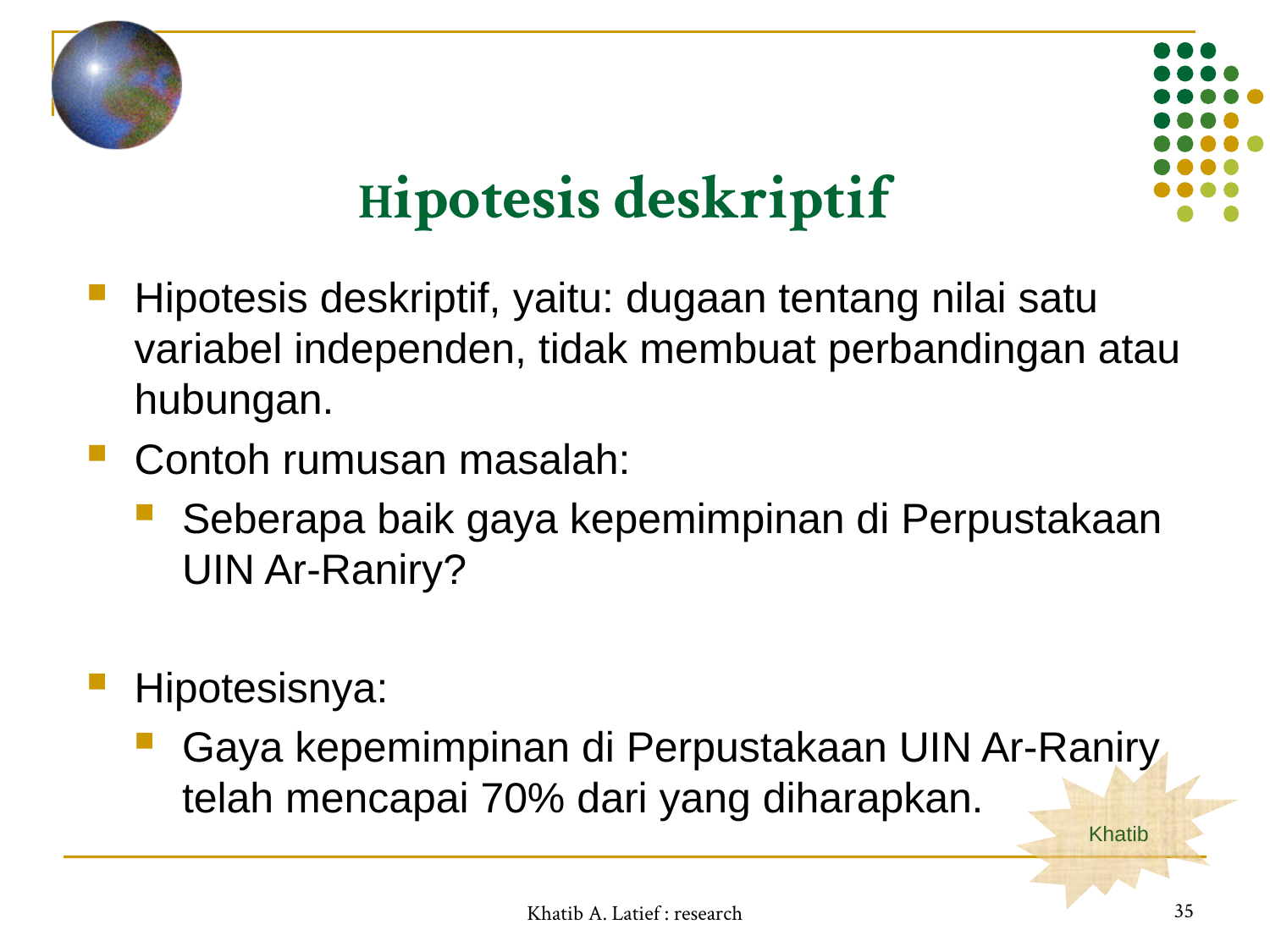

Hipotesis deskriptif
Hipotesis deskriptif, yaitu: dugaan tentang nilai satu variabel independen, tidak membuat perbandingan atau hubungan.
Contoh rumusan masalah:
Seberapa baik gaya kepemimpinan di Perpustakaan UIN Ar-Raniry?

Hipotesisnya:
Gaya kepemimpinan di Perpustakaan UIN Ar-Raniry telah mencapai 70% dari yang diharapkan.
35
Khatib A. Latief : research